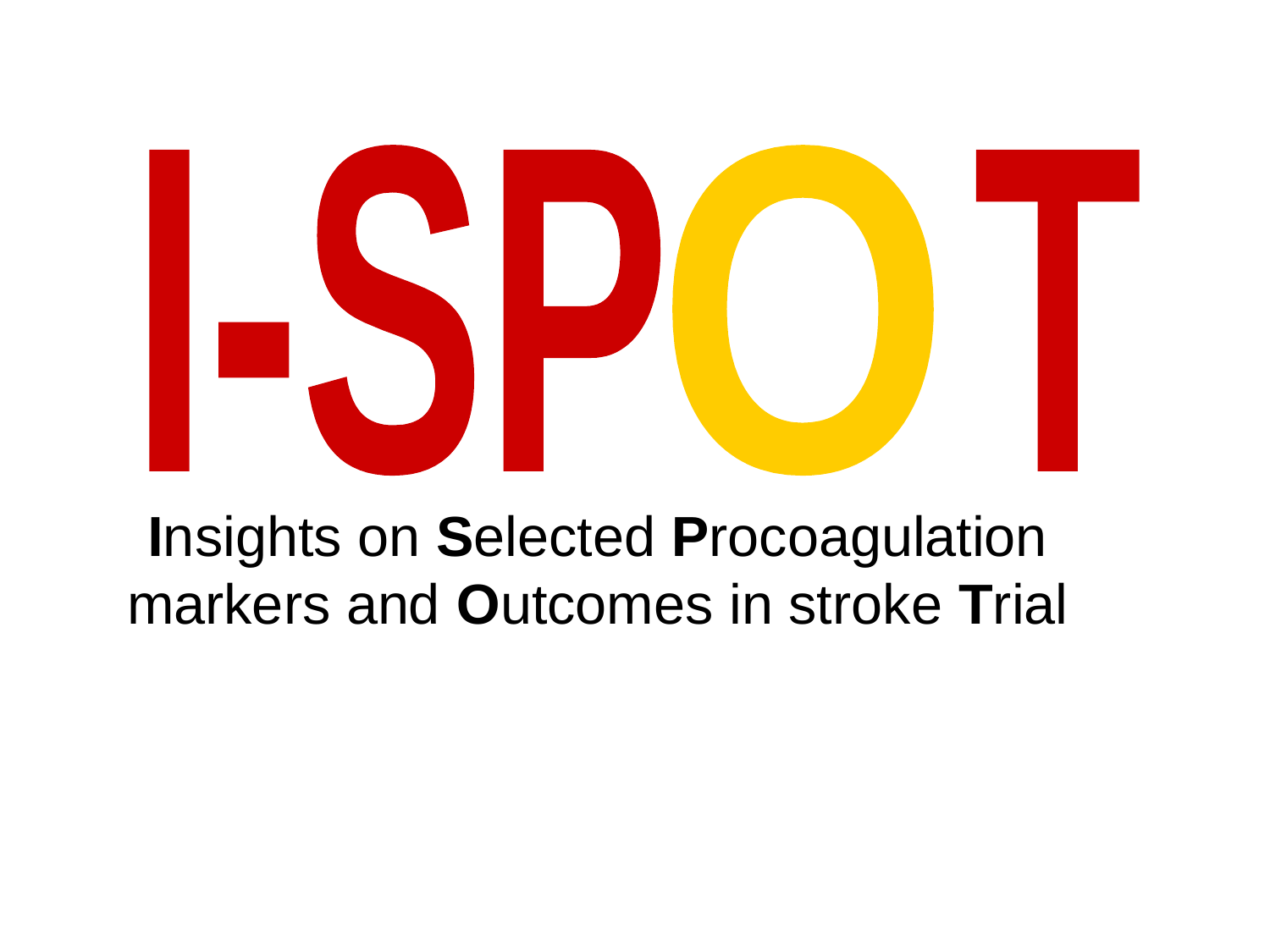

I-SP    T
O
Insights on Selected Procoagulation markers and Outcomes in stroke Trial